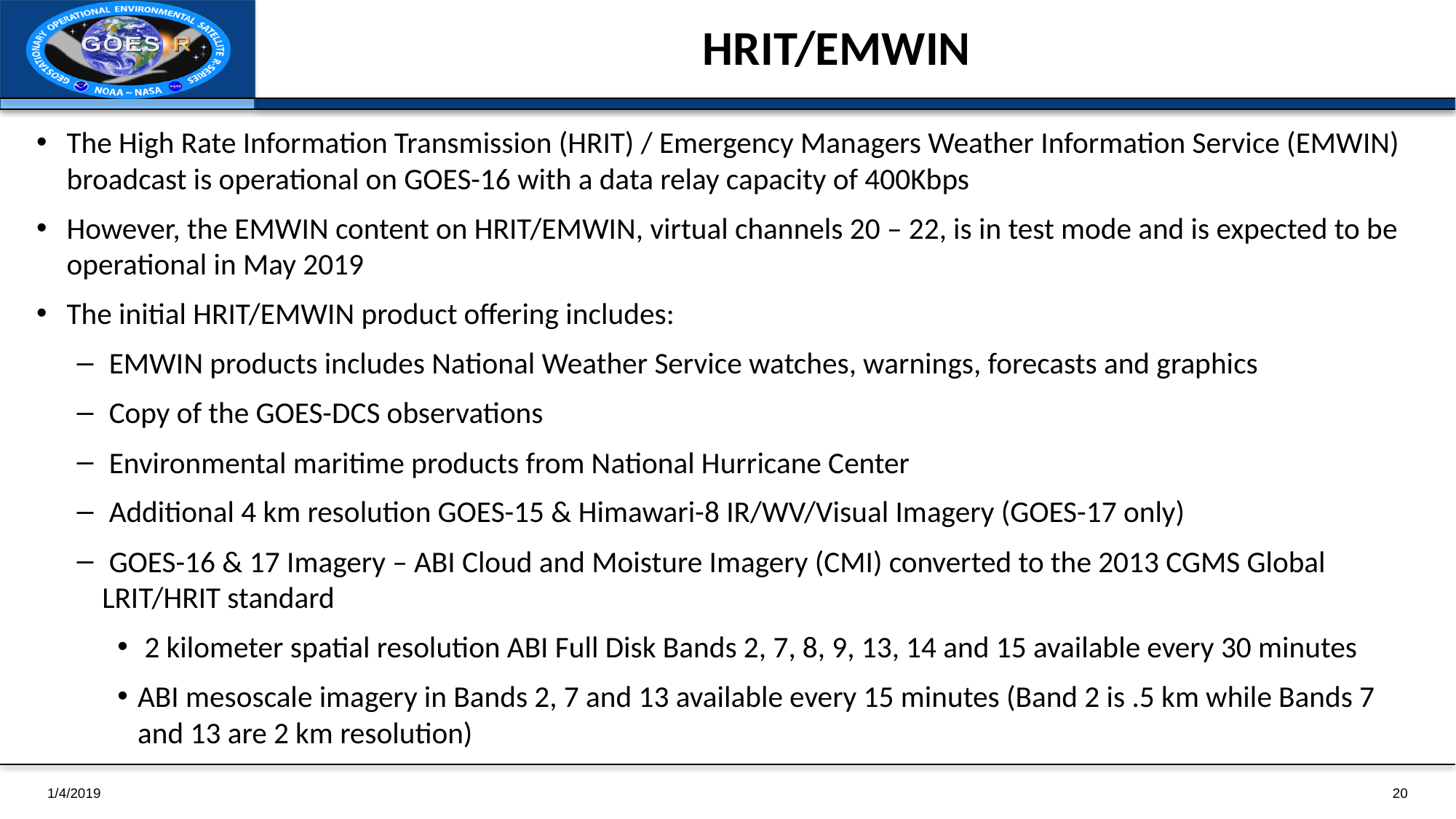

# HRIT/EMWIN
The High Rate Information Transmission (HRIT) / Emergency Managers Weather Information Service (EMWIN) broadcast is operational on GOES-16 with a data relay capacity of 400Kbps
However, the EMWIN content on HRIT/EMWIN, virtual channels 20 – 22, is in test mode and is expected to be operational in May 2019
The initial HRIT/EMWIN product offering includes:
 EMWIN products includes National Weather Service watches, warnings, forecasts and graphics
 Copy of the GOES-DCS observations
 Environmental maritime products from National Hurricane Center
 Additional 4 km resolution GOES-15 & Himawari-8 IR/WV/Visual Imagery (GOES-17 only)
 GOES-16 & 17 Imagery – ABI Cloud and Moisture Imagery (CMI) converted to the 2013 CGMS Global LRIT/HRIT standard
 2 kilometer spatial resolution ABI Full Disk Bands 2, 7, 8, 9, 13, 14 and 15 available every 30 minutes
ABI mesoscale imagery in Bands 2, 7 and 13 available every 15 minutes (Band 2 is .5 km while Bands 7 and 13 are 2 km resolution)

1/4/2019
20